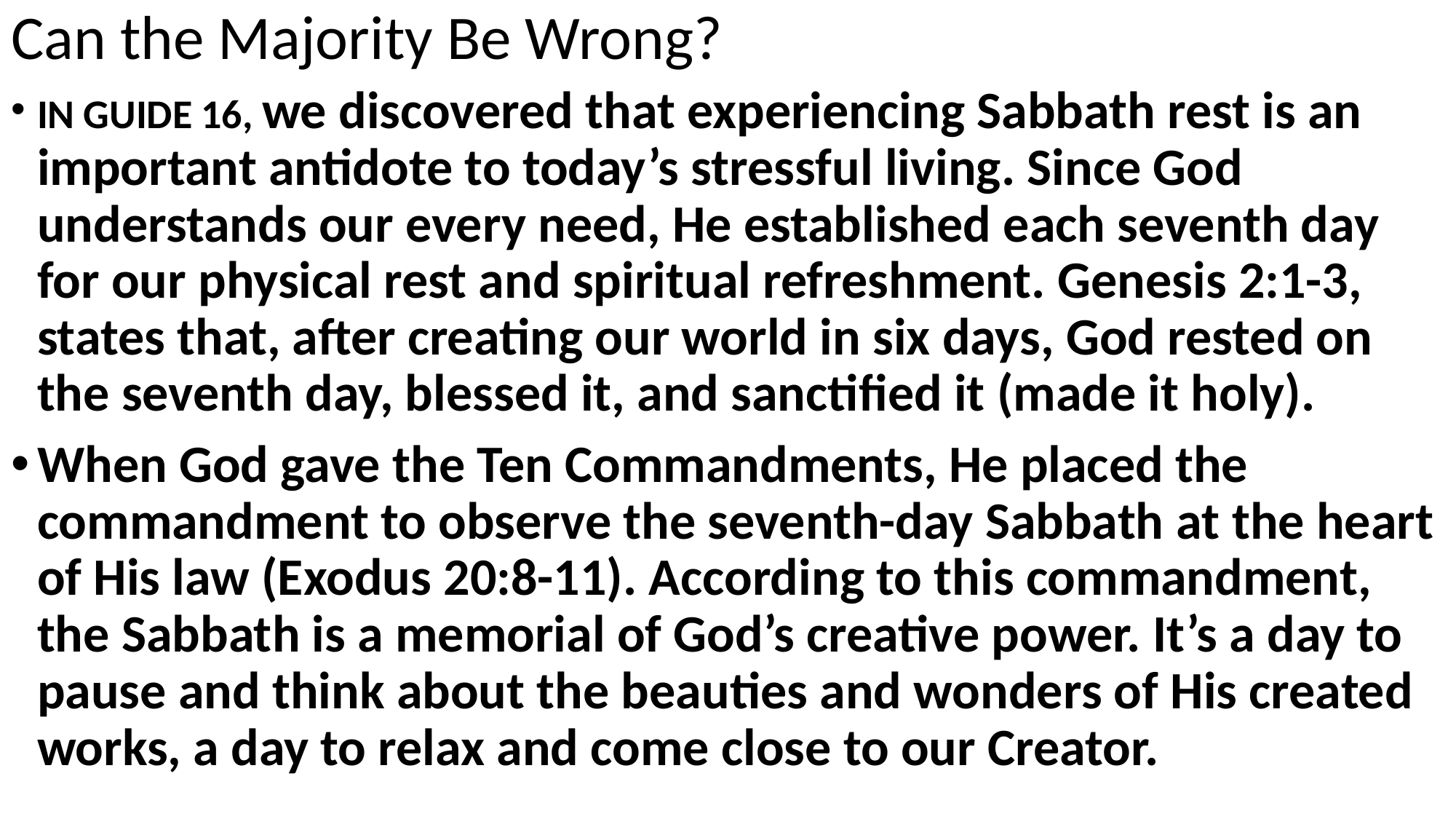

# Can the Majority Be Wrong?
IN GUIDE 16, we discovered that experiencing Sabbath rest is an important antidote to today’s stressful living. Since God understands our every need, He established each seventh day for our physical rest and spiritual refreshment. Genesis 2:1-3, states that, after creating our world in six days, God rested on the seventh day, blessed it, and sanctified it (made it holy).
When God gave the Ten Commandments, He placed the commandment to observe the seventh-day Sabbath at the heart of His law (Exodus 20:8-11). According to this commandment, the Sabbath is a memorial of God’s creative power. It’s a day to pause and think about the beauties and wonders of His created works, a day to relax and come close to our Creator.